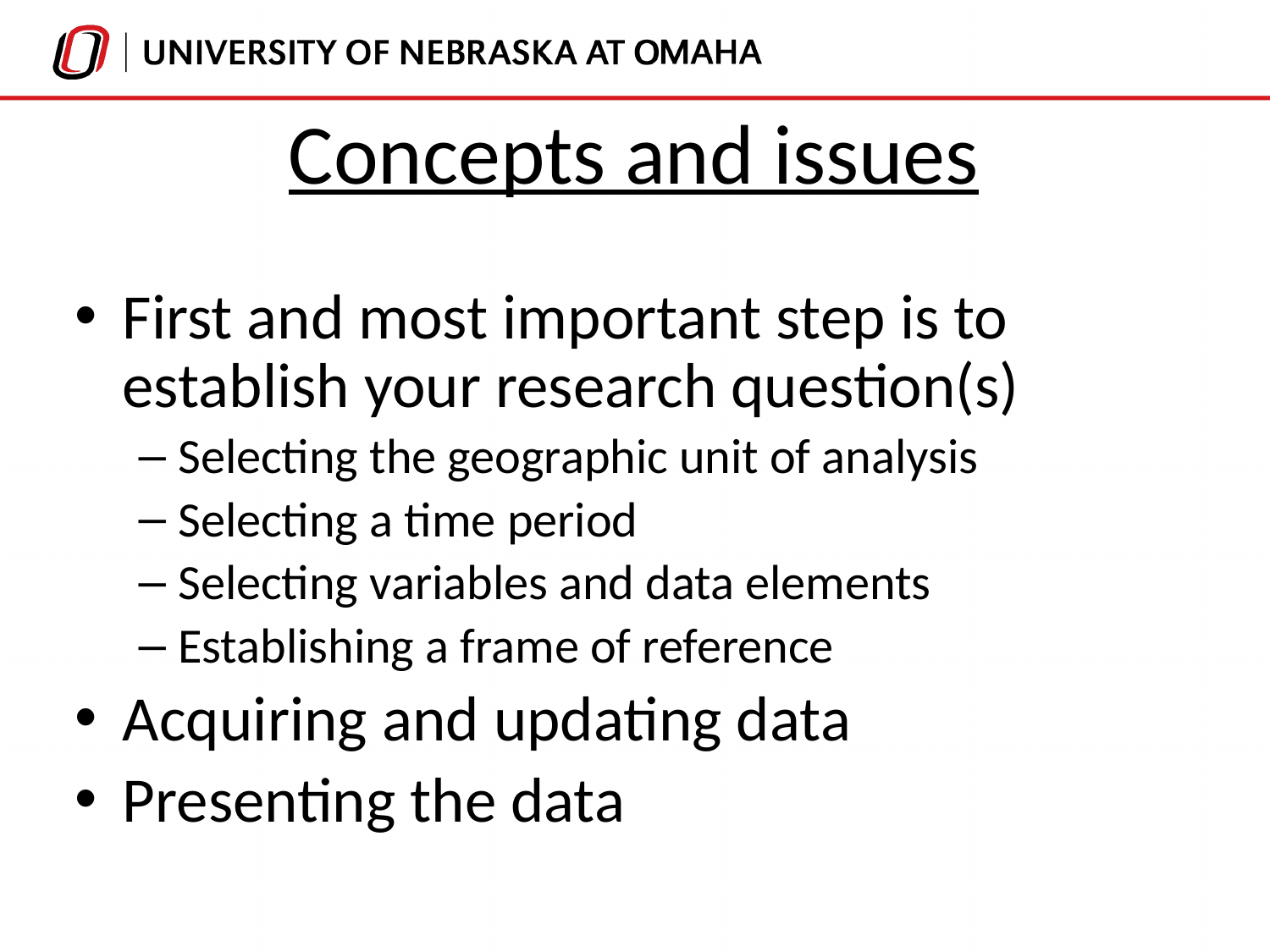

# Concepts and issues
First and most important step is to establish your research question(s)
Selecting the geographic unit of analysis
Selecting a time period
Selecting variables and data elements
Establishing a frame of reference
Acquiring and updating data
Presenting the data